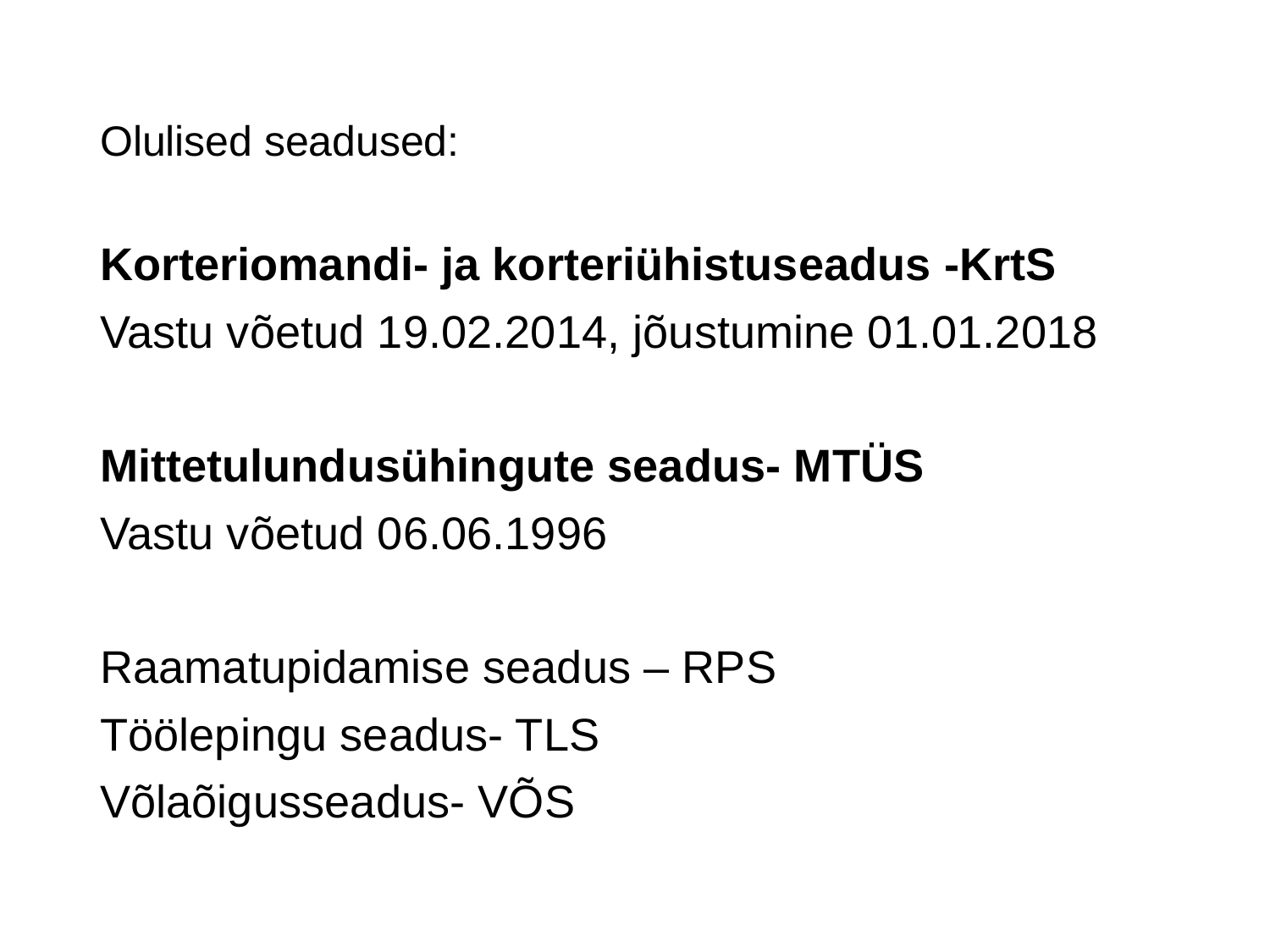

# Olulised seadused:
Korteriomandi- ja korteriühistuseadus -KrtS
Vastu võetud 19.02.2014, jõustumine 01.01.2018

Mittetulundusühingute seadus- MTÜS
Vastu võetud 06.06.1996

Raamatupidamise seadus – RPS
Töölepingu seadus- TLS
Võlaõigusseadus- VÕS